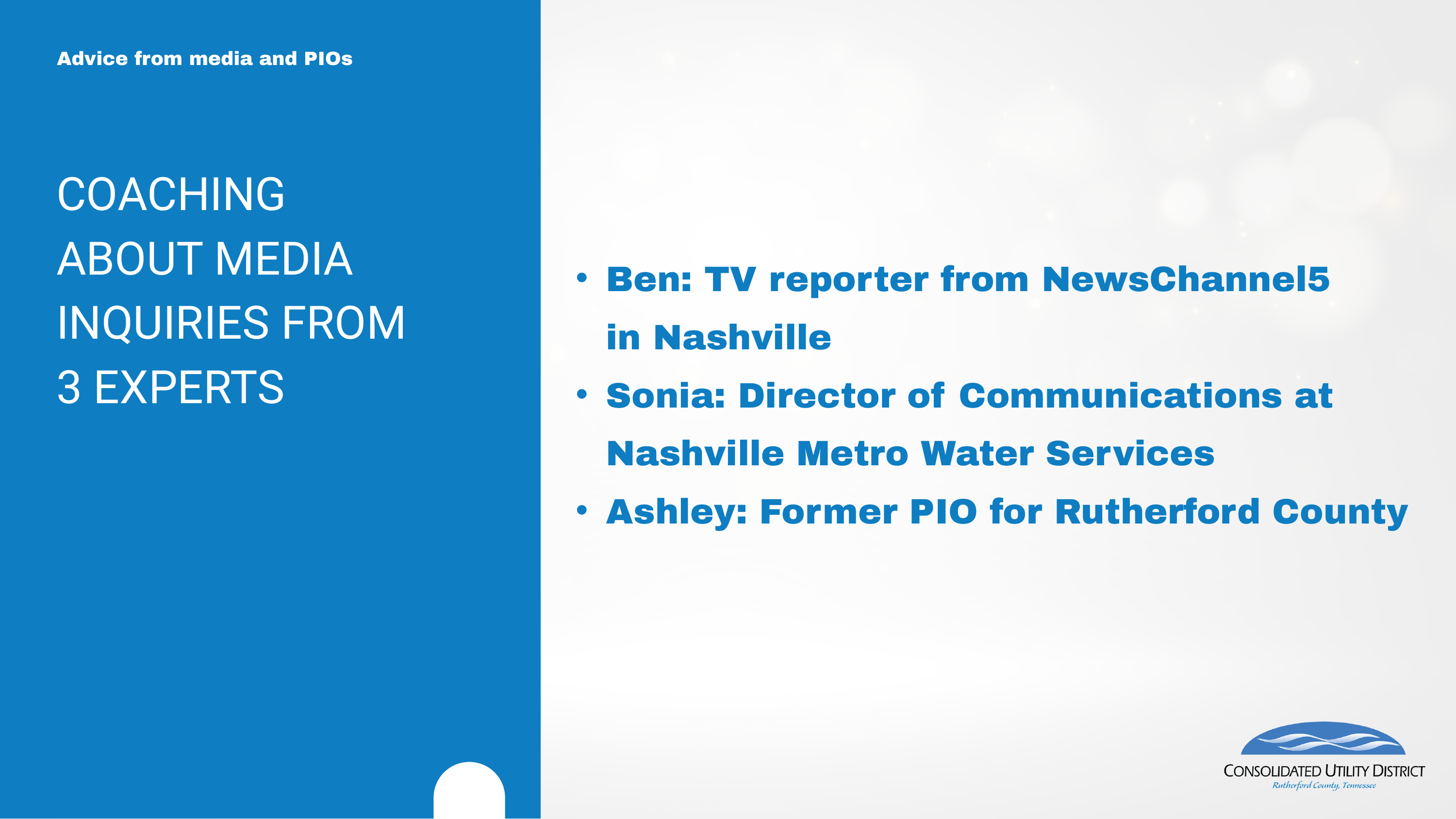

Advice from media and PIOs
COACHING ABOUT MEDIA INQUIRIES FROM 3 EXPERTS
Ben: TV reporter from NewsChannel5     in Nashville
Sonia: Director of Communications at Nashville Metro Water Services
Ashley: Former PIO for Rutherford County